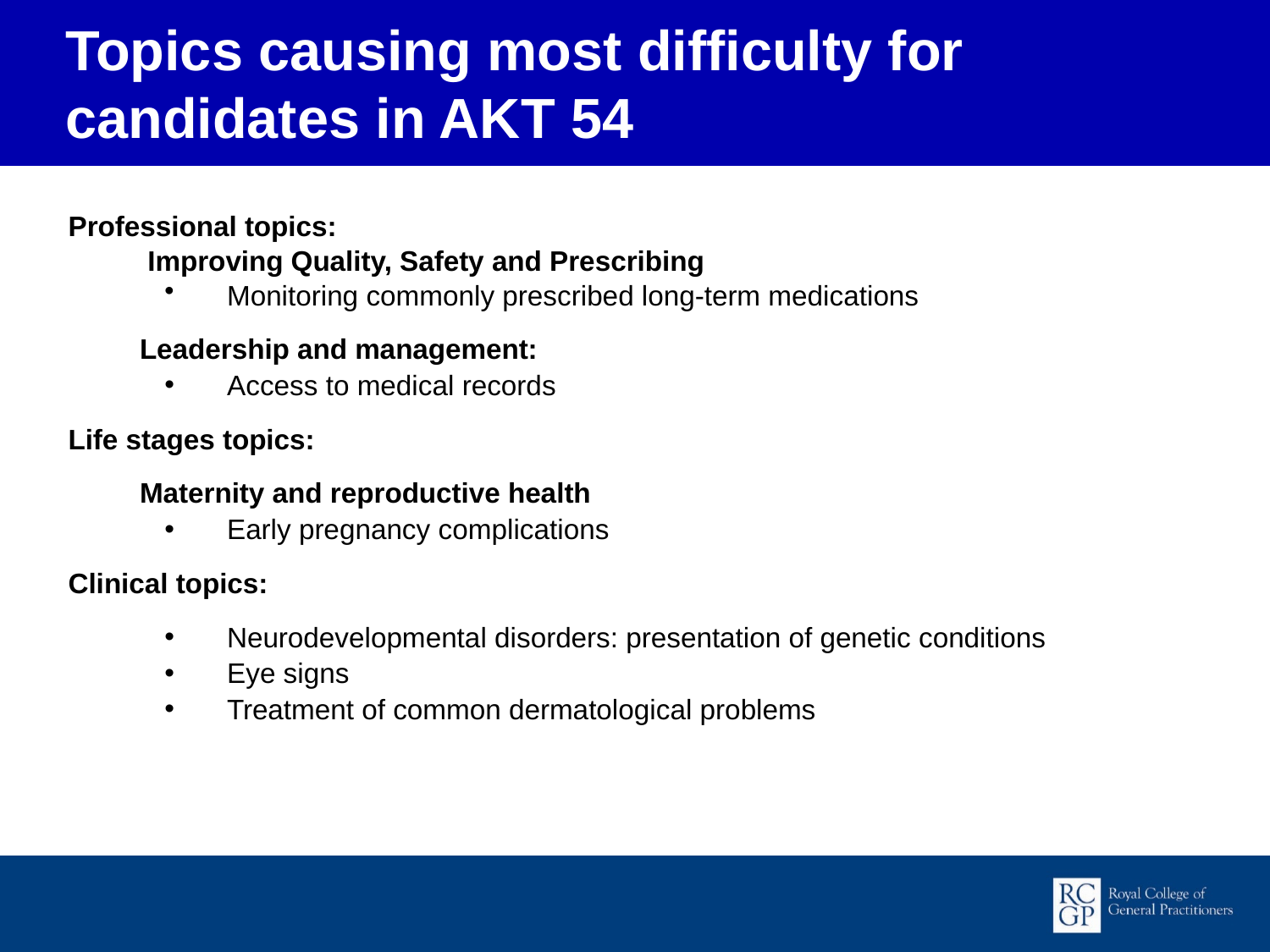

Topics causing most difficulty for candidates in AKT 54
Professional topics:
	 Improving Quality, Safety and Prescribing
Monitoring commonly prescribed long-term medications

	Leadership and management:
Access to medical records

Life stages topics:

	Maternity and reproductive health
Early pregnancy complications

Clinical topics:

Neurodevelopmental disorders: presentation of genetic conditions
Eye signs
Treatment of common dermatological problems